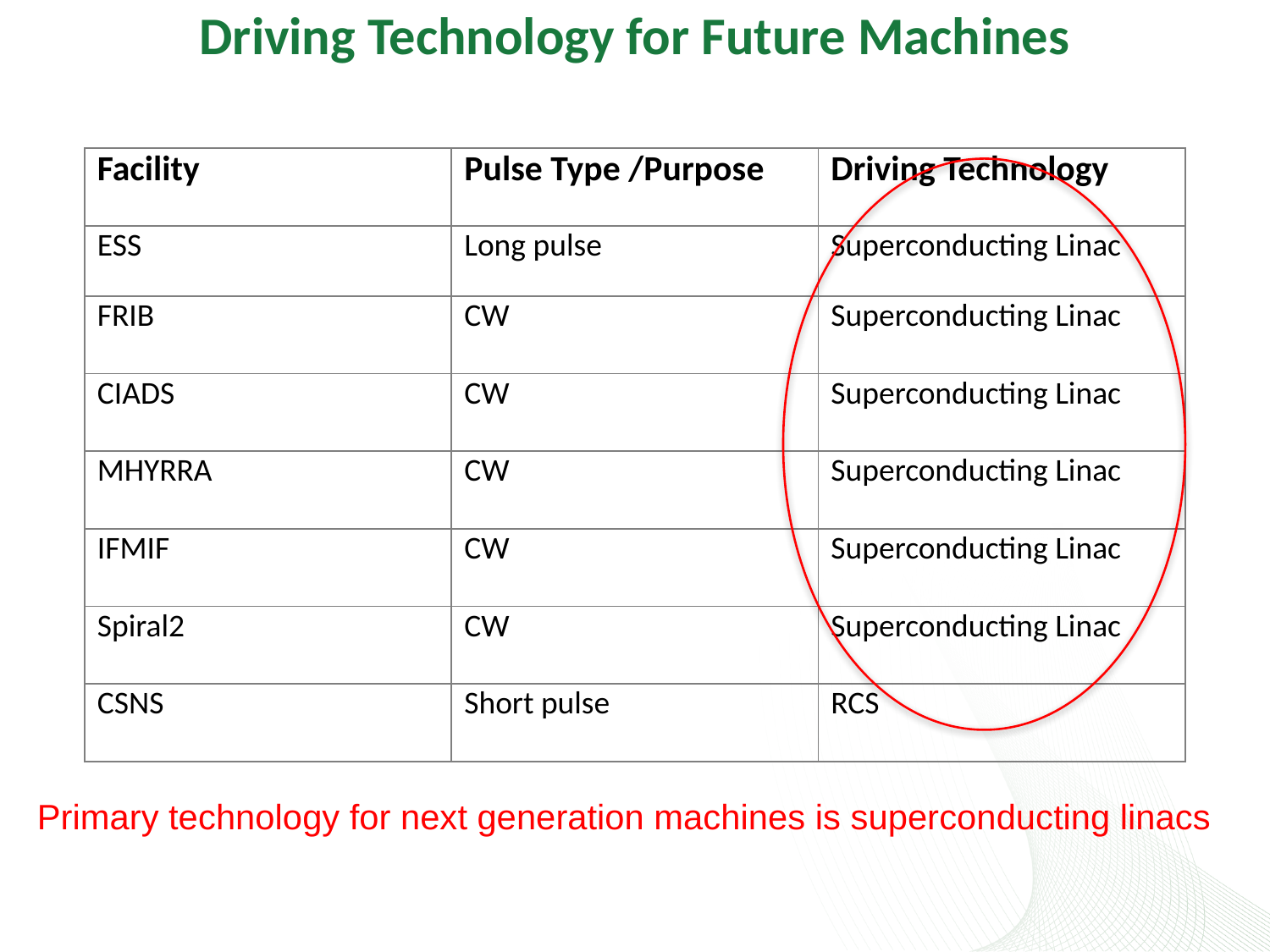

# Driving Technology for Future Machines
| Facility | Pulse Type /Purpose | Driving Technology |
| --- | --- | --- |
| ESS | Long pulse | Superconducting Linac |
| FRIB | CW | Superconducting Linac |
| CIADS | CW | Superconducting Linac |
| MHYRRA | CW | Superconducting Linac |
| IFMIF | CW | Superconducting Linac |
| Spiral2 | CW | Superconducting Linac |
| CSNS | Short pulse | RCS |

Primary technology for next generation machines is superconducting linacs